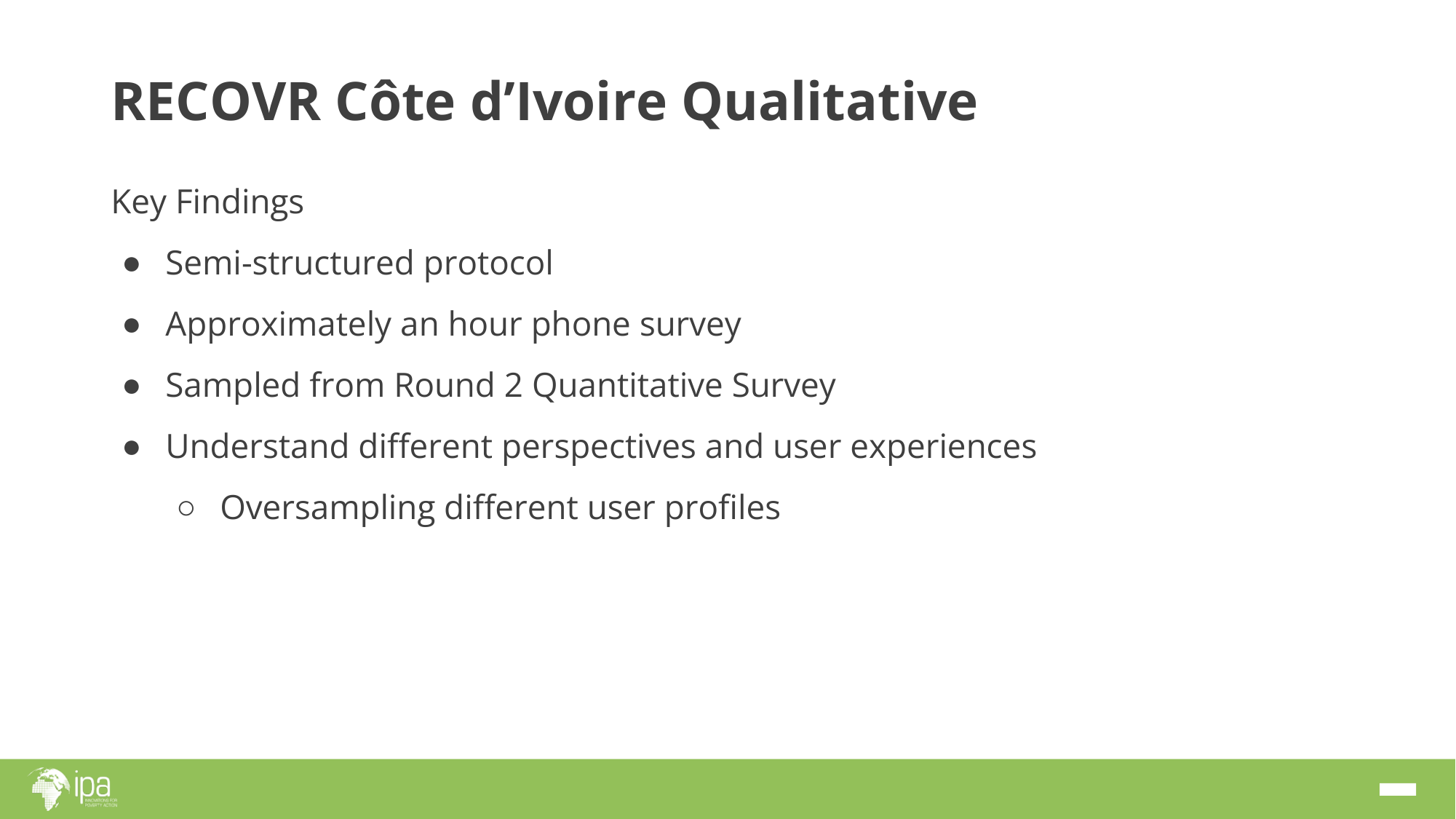

# RECOVR Côte d’Ivoire Qualitative
Key Findings
Semi-structured protocol
Approximately an hour phone survey
Sampled from Round 2 Quantitative Survey
Understand different perspectives and user experiences
Oversampling different user profiles